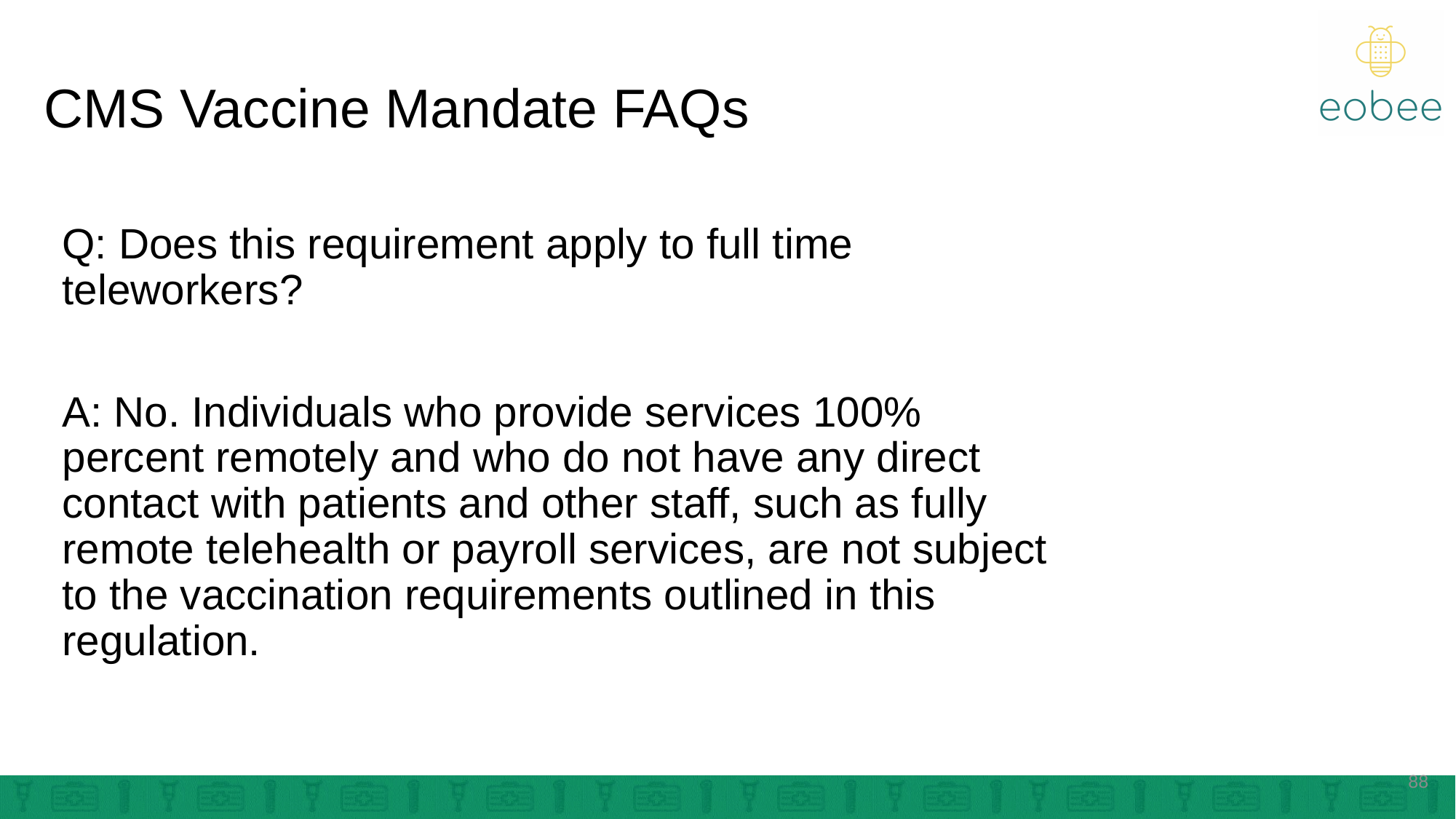

# CMS Vaccine Mandate FAQs
Q: Does this requirement apply to full time teleworkers?

A: No. Individuals who provide services 100% percent remotely and who do not have any direct contact with patients and other staff, such as fully remote telehealth or payroll services, are not subject to the vaccination requirements outlined in this regulation.
88